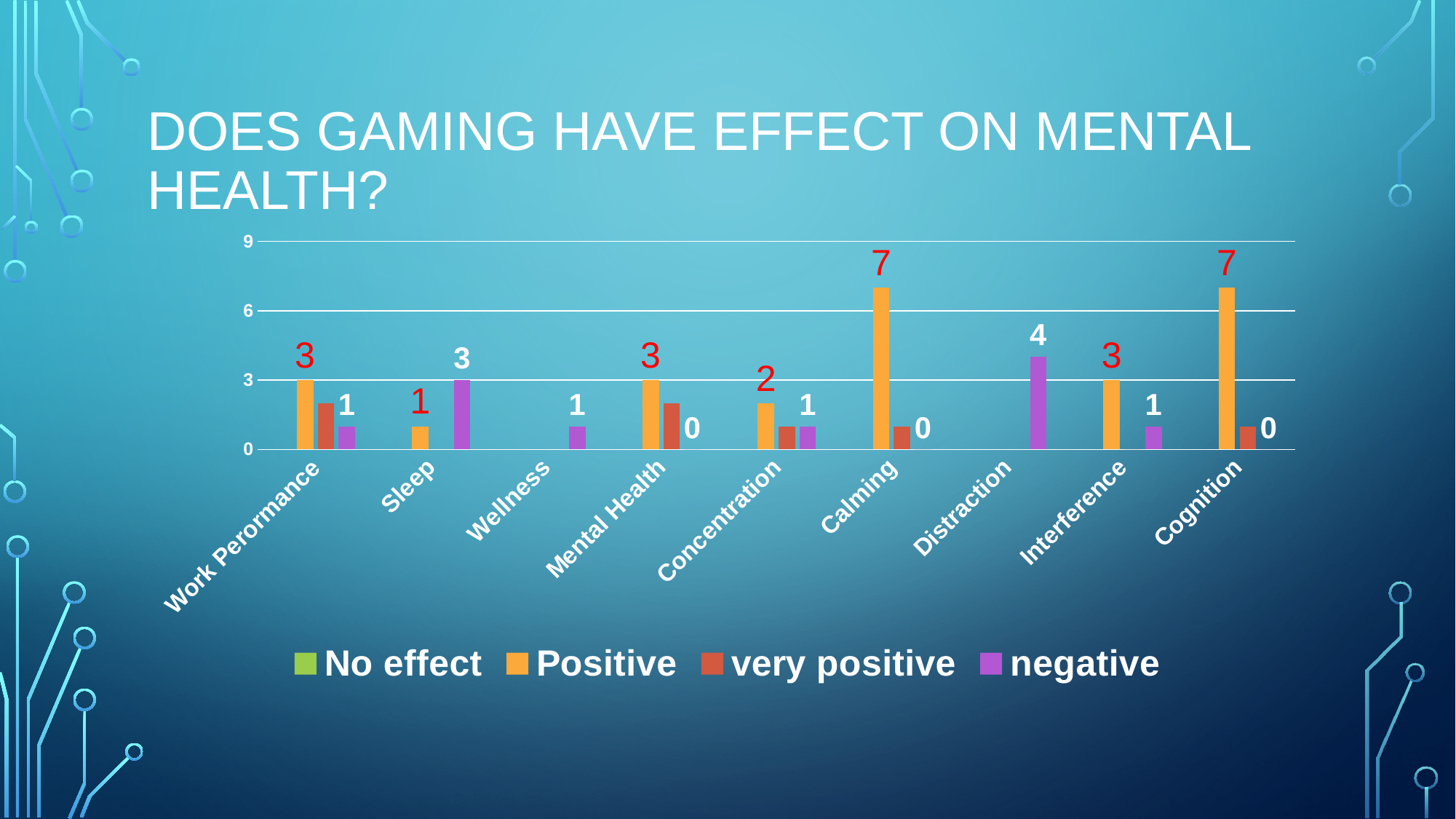

# Does Gaming have effect on mental health?

### Chart

| Category | No effect | Positive | very positive | negative |
|---|---|---|---|---|
| Work Perormance | None | 3.0 | 2.0 | 1.0 |
| Sleep | None | 1.0 | None | 3.0 |
| Wellness | None | None | None | 1.0 |
| Mental Health | None | 3.0 | 2.0 | 0.0 |
| Concentration | None | 2.0 | 1.0 | 1.0 |
| Calming | None | 7.0 | 1.0 | 0.0 |
| Distraction | None | None | None | 4.0 |
| Interference | None | 3.0 | 0.0 | 1.0 |
| Cognition | None | 7.0 | 1.0 | 0.0 |